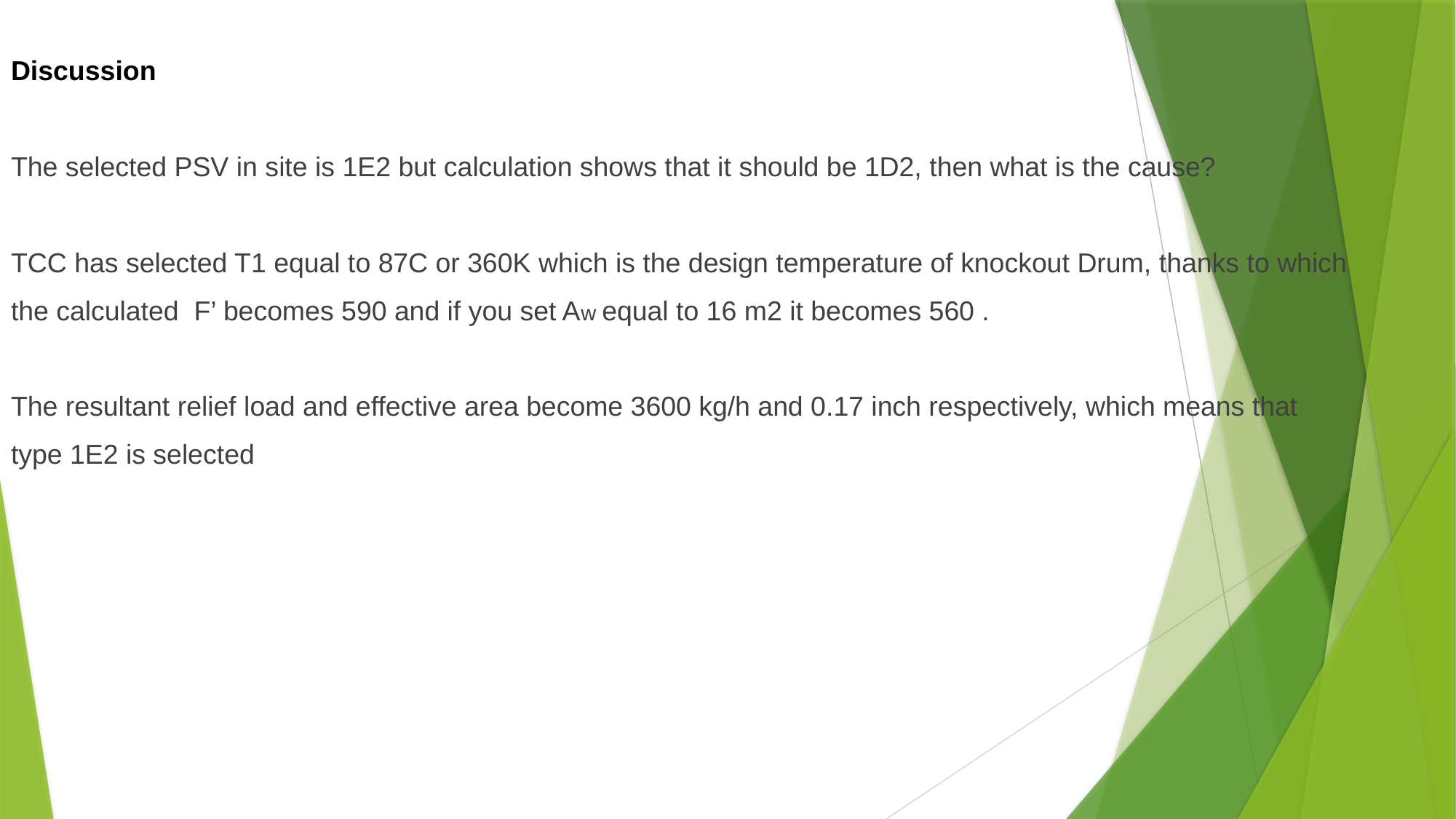

Discussion

The selected PSV in site is 1E2 but calculation shows that it should be 1D2, then what is the cause?

TCC has selected T1 equal to 87C or 360K which is the design temperature of knockout Drum, thanks to which
the calculated  F’ becomes 590 and if you set Aw equal to 16 m2 it becomes 560 .

The resultant relief load and effective area become 3600 kg/h and 0.17 inch respectively, which means that
type 1E2 is selected